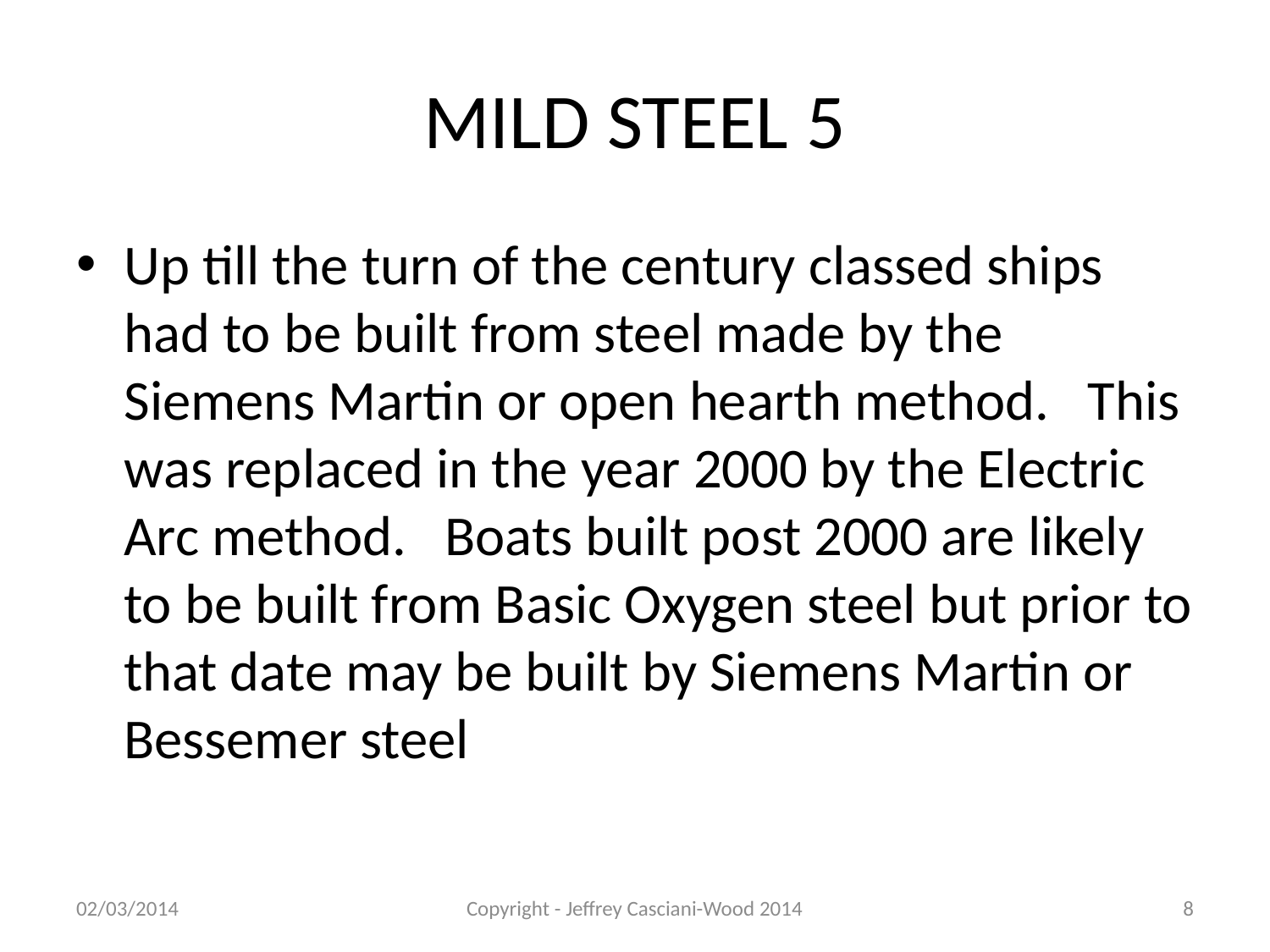

# MILD STEEL 5
Up till the turn of the century classed ships had to be built from steel made by the Siemens Martin or open hearth method.   This was replaced in the year 2000 by the Electric Arc method.   Boats built post 2000 are likely to be built from Basic Oxygen steel but prior to that date may be built by Siemens Martin or Bessemer steel
02/03/2014
Copyright - Jeffrey Casciani-Wood 2014
8